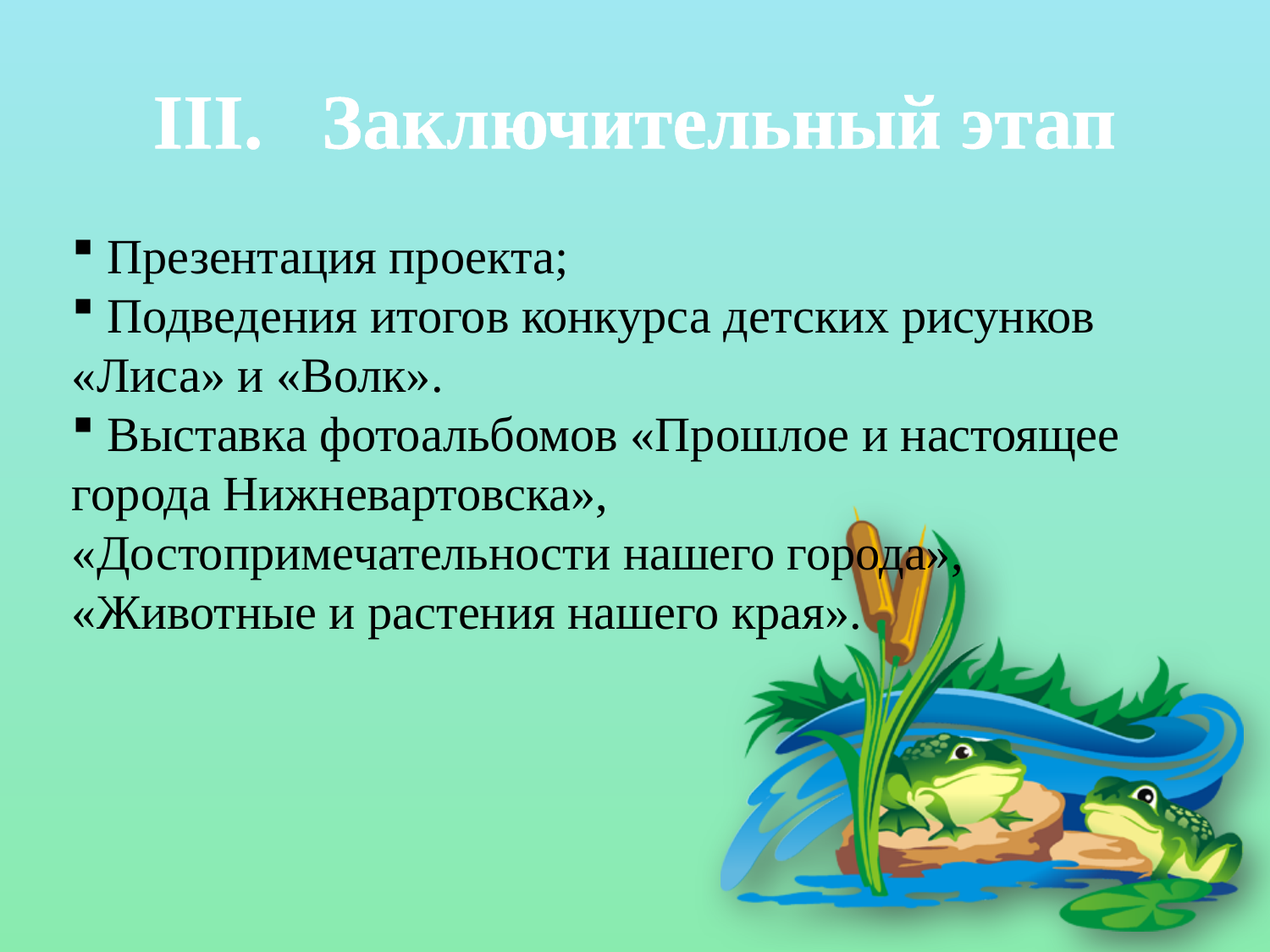

# III.   Заключительный этап
 Презентация проекта;
 Подведения итогов конкурса детских рисунков «Лиса» и «Волк».
 Выставка фотоальбомов «Прошлое и настоящее города Нижневартовска», «Достопримечательности нашего города», «Животные и растения нашего края».